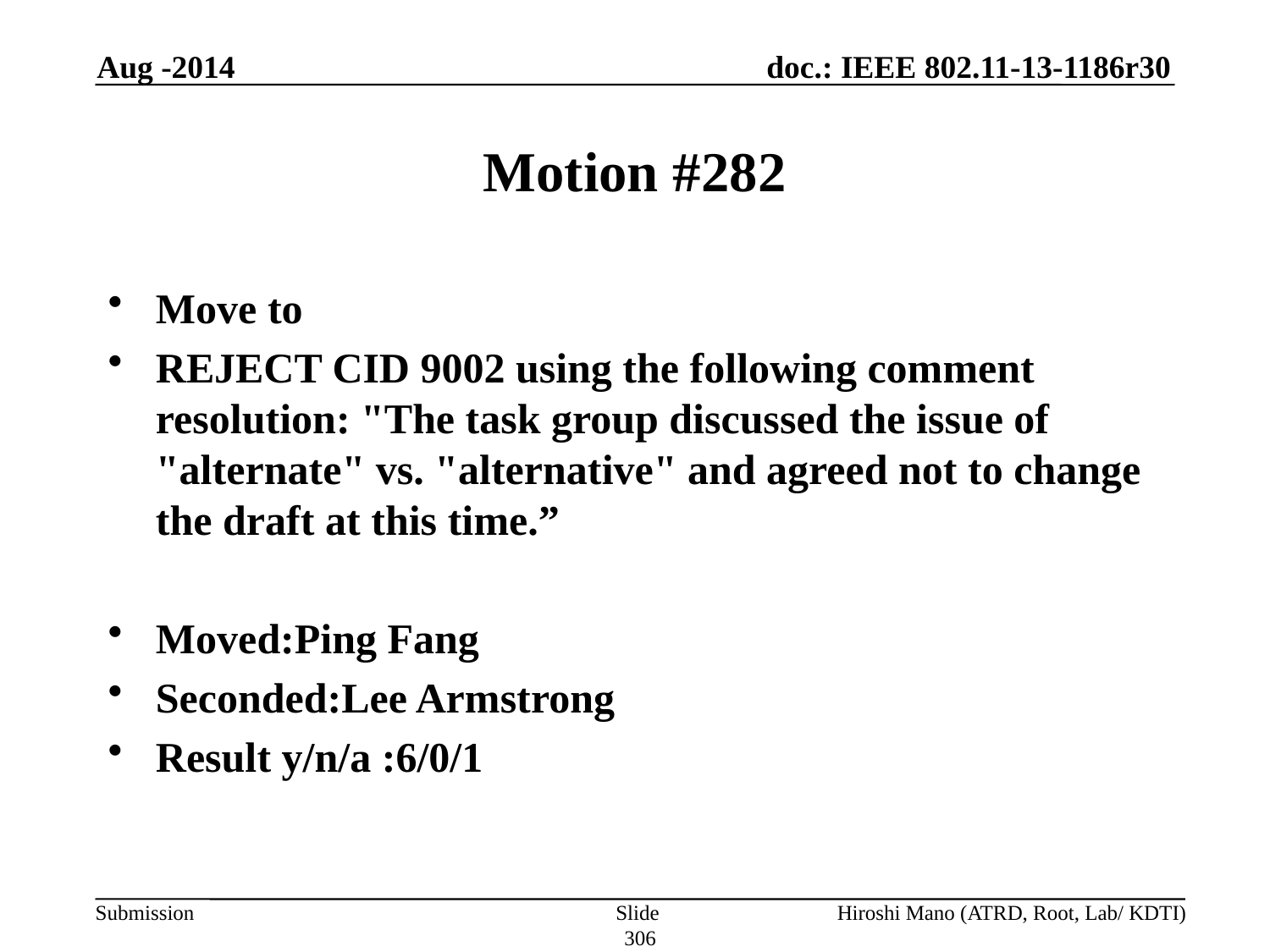

Aug -2014
# Motion #282
Move to
REJECT CID 9002 using the following comment resolution: "The task group discussed the issue of "alternate" vs. "alternative" and agreed not to change the draft at this time.”

Moved:Ping Fang
Seconded:Lee Armstrong
Result y/n/a :6/0/1

Slide 306
Hiroshi Mano (ATRD, Root, Lab/ KDTI)